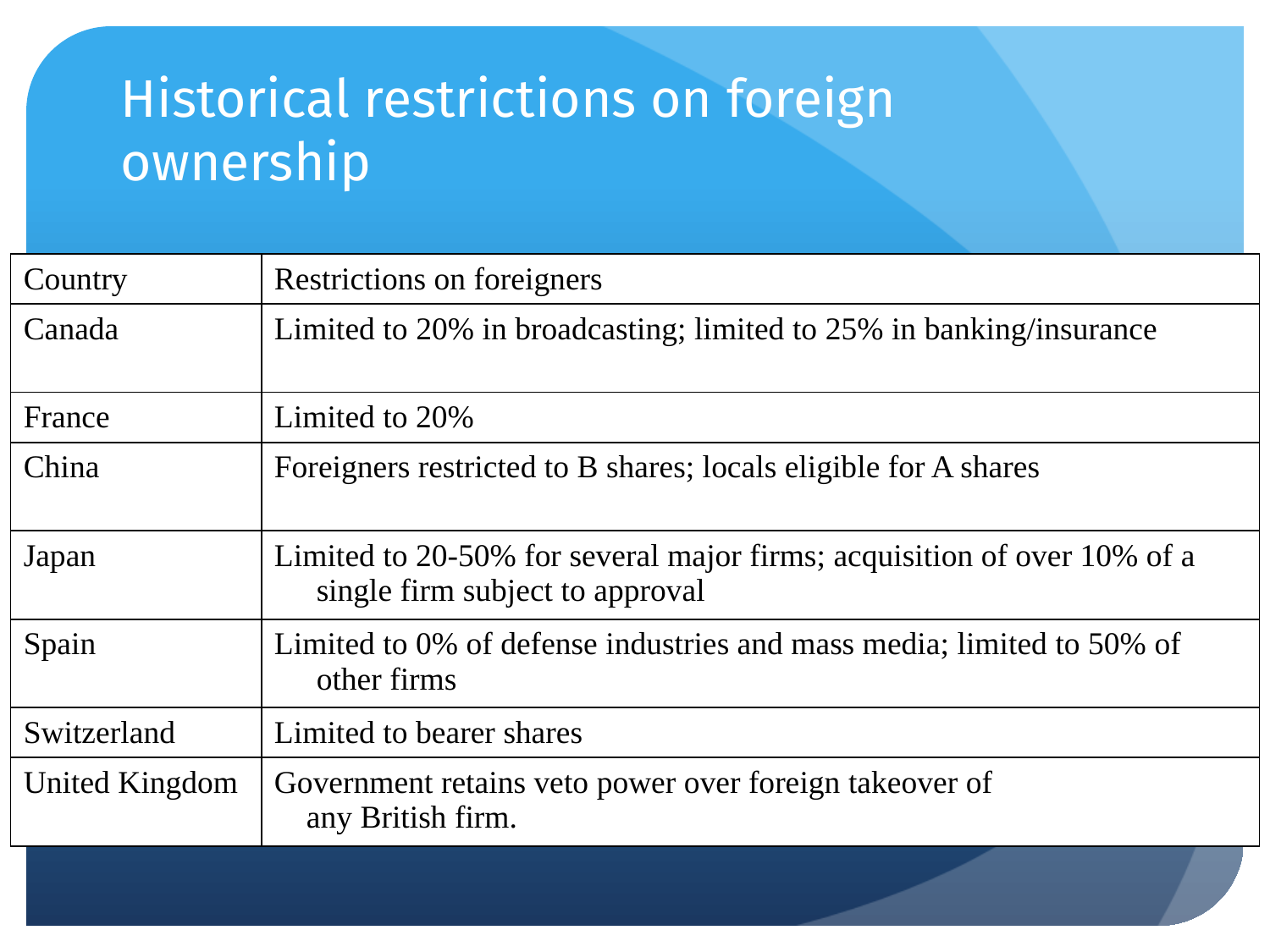

# Historical restrictions on foreign ownership
| Country | Restrictions on foreigners |
| --- | --- |
| Canada | Limited to 20% in broadcasting; limited to 25% in banking/insurance |
| France | Limited to 20% |
| China | Foreigners restricted to B shares; locals eligible for A shares |
| Japan | Limited to 20-50% for several major firms; acquisition of over 10% of a single firm subject to approval |
| Spain | Limited to 0% of defense industries and mass media; limited to 50% of other firms |
| Switzerland | Limited to bearer shares |
| United Kingdom | Government retains veto power over foreign takeover of any British firm. |